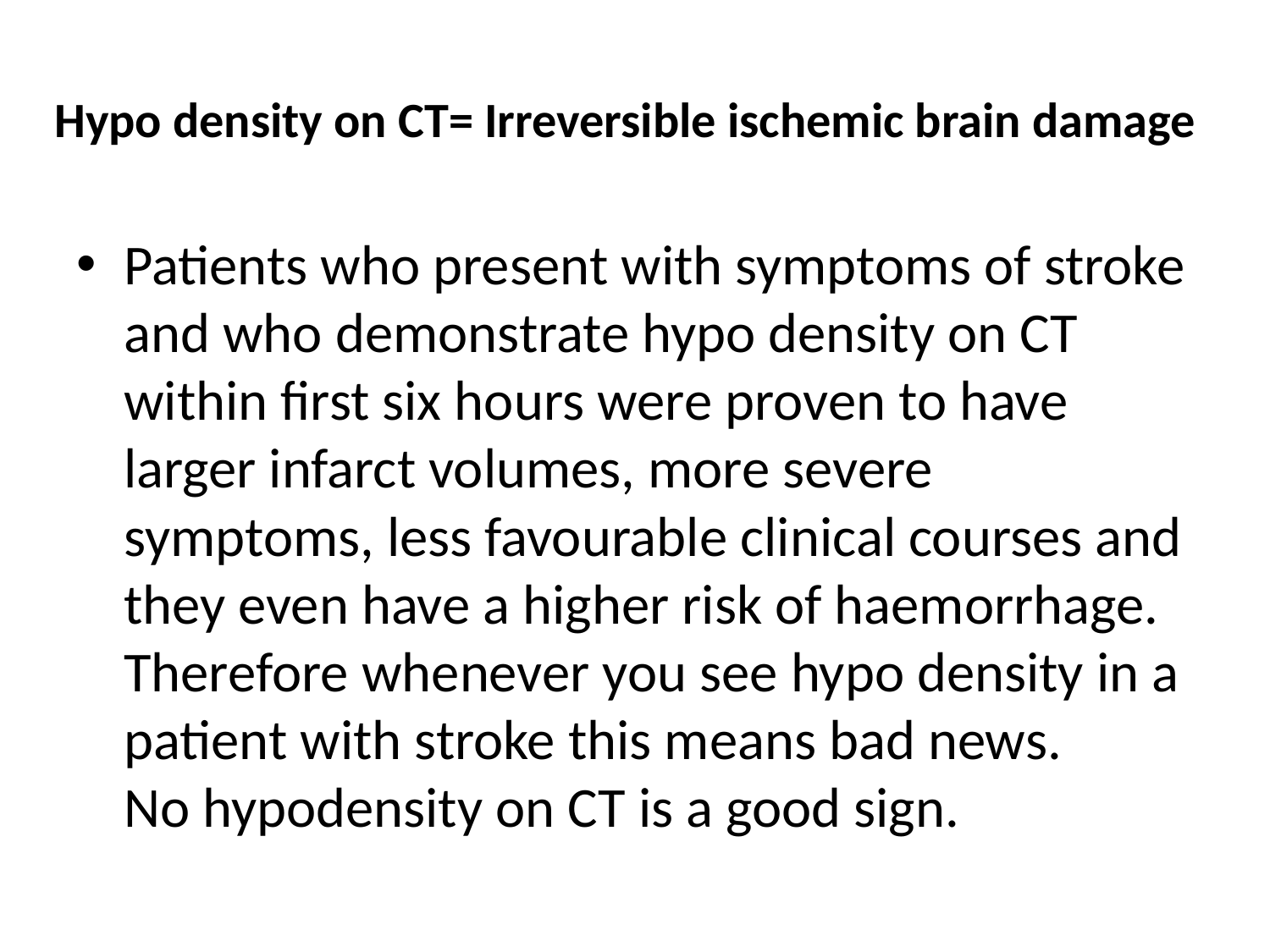

# Hypo density on CT= Irreversible ischemic brain damage
Patients who present with symptoms of stroke and who demonstrate hypo density on CT within first six hours were proven to have larger infarct volumes, more severe symptoms, less favourable clinical courses and they even have a higher risk of haemorrhage.
Therefore whenever you see hypo density in a patient with stroke this means bad news.
No hypodensity on CT is a good sign.